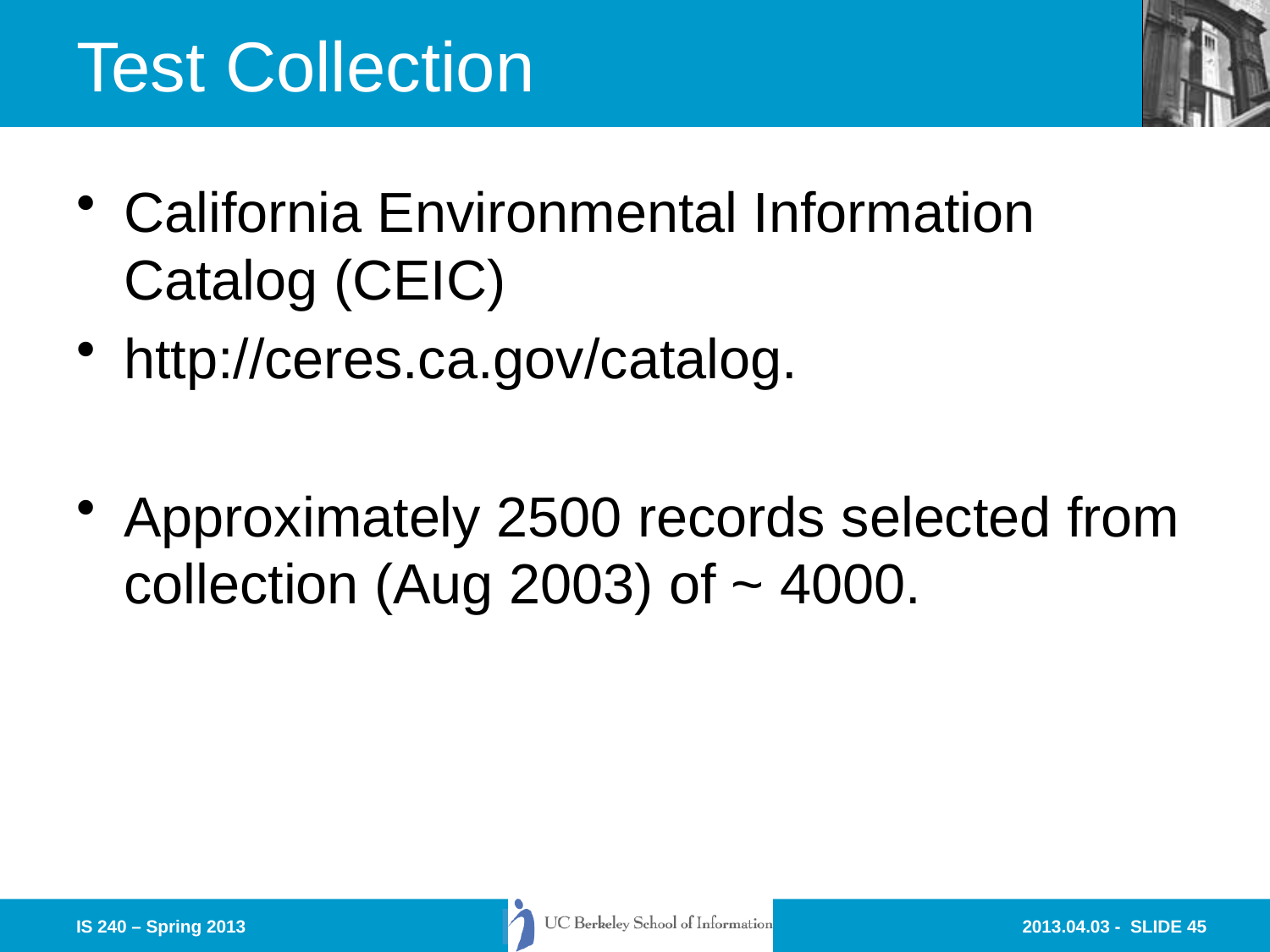

# Test Collection
California Environmental Information Catalog (CEIC)
http://ceres.ca.gov/catalog.

Approximately 2500 records selected from collection (Aug 2003) of ~ 4000.
IS 240 – Spring 2013